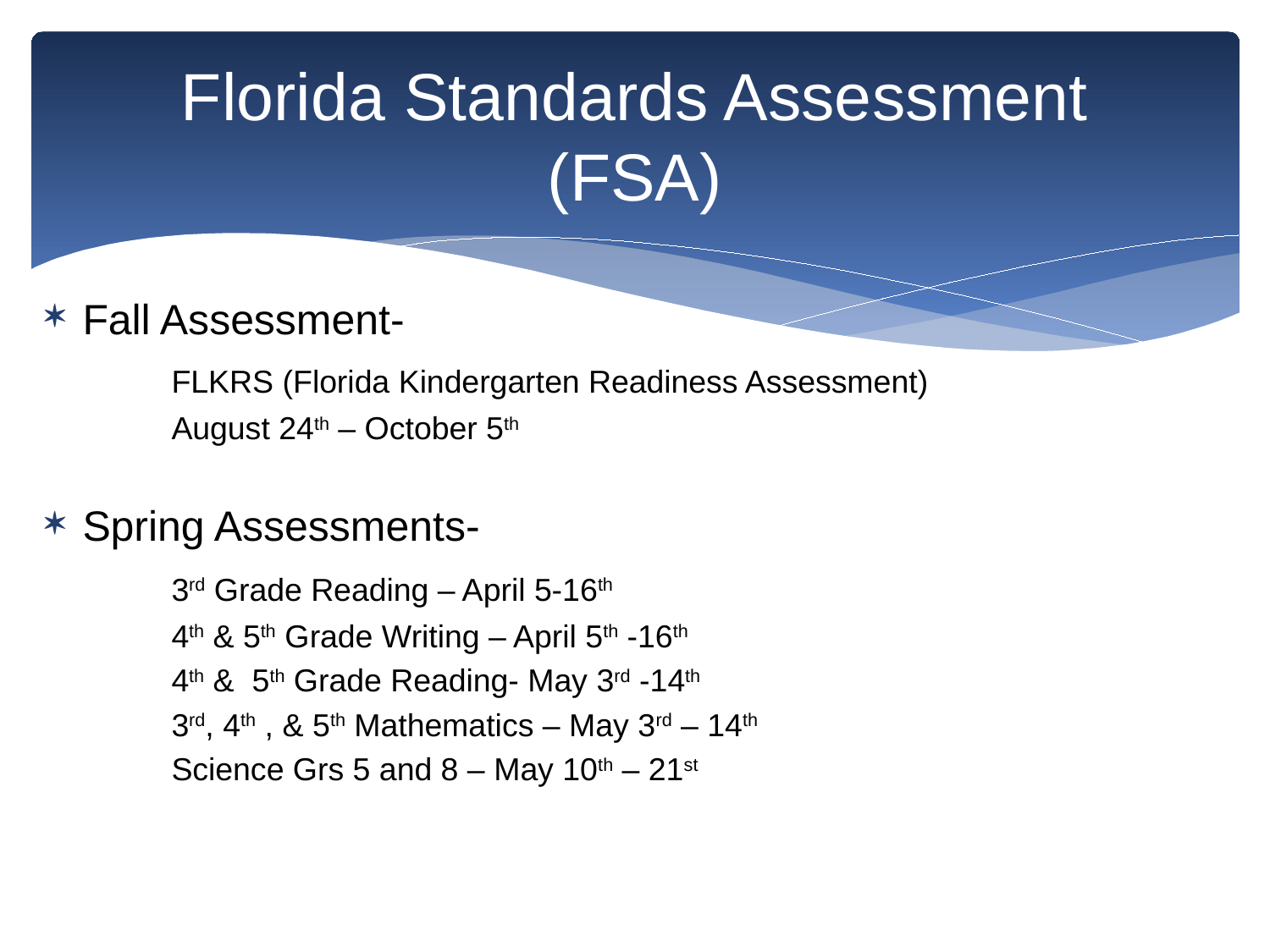

# Florida Standards Assessment (FSA)
Fall Assessment-
	FLKRS (Florida Kindergarten Readiness Assessment)
	August 24th – October 5th

Spring Assessments-
	3rd Grade Reading – April 5-16th
	4th & 5th Grade Writing – April 5th -16th
	4th &  5th Grade Reading- May 3rd -14th
	3rd, 4th , & 5th Mathematics – May 3rd – 14th
	Science Grs 5 and 8 – May 10th – 21st